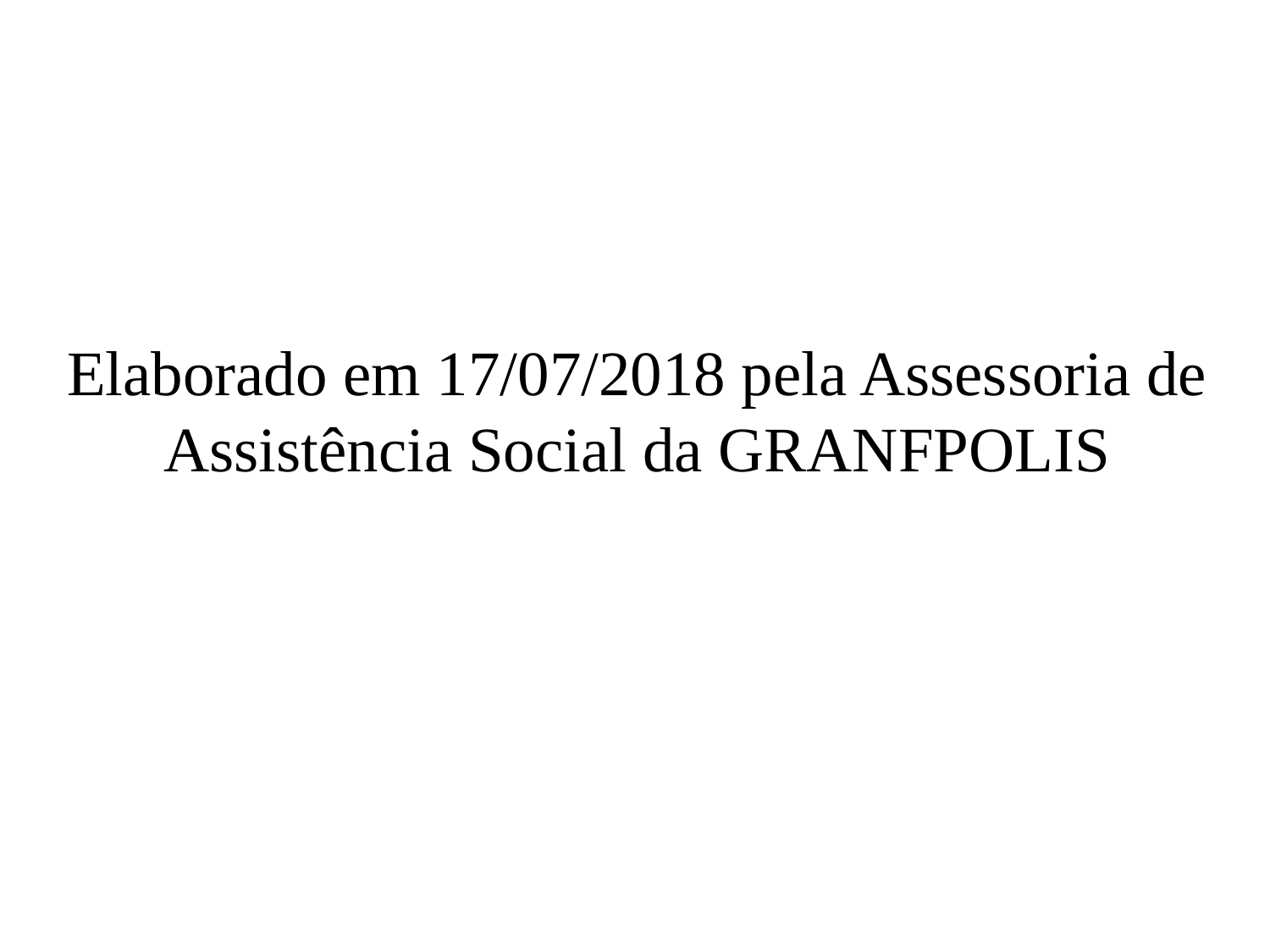

Elaborado em 17/07/2018 pela Assessoria de Assistência Social da GRANFPOLIS